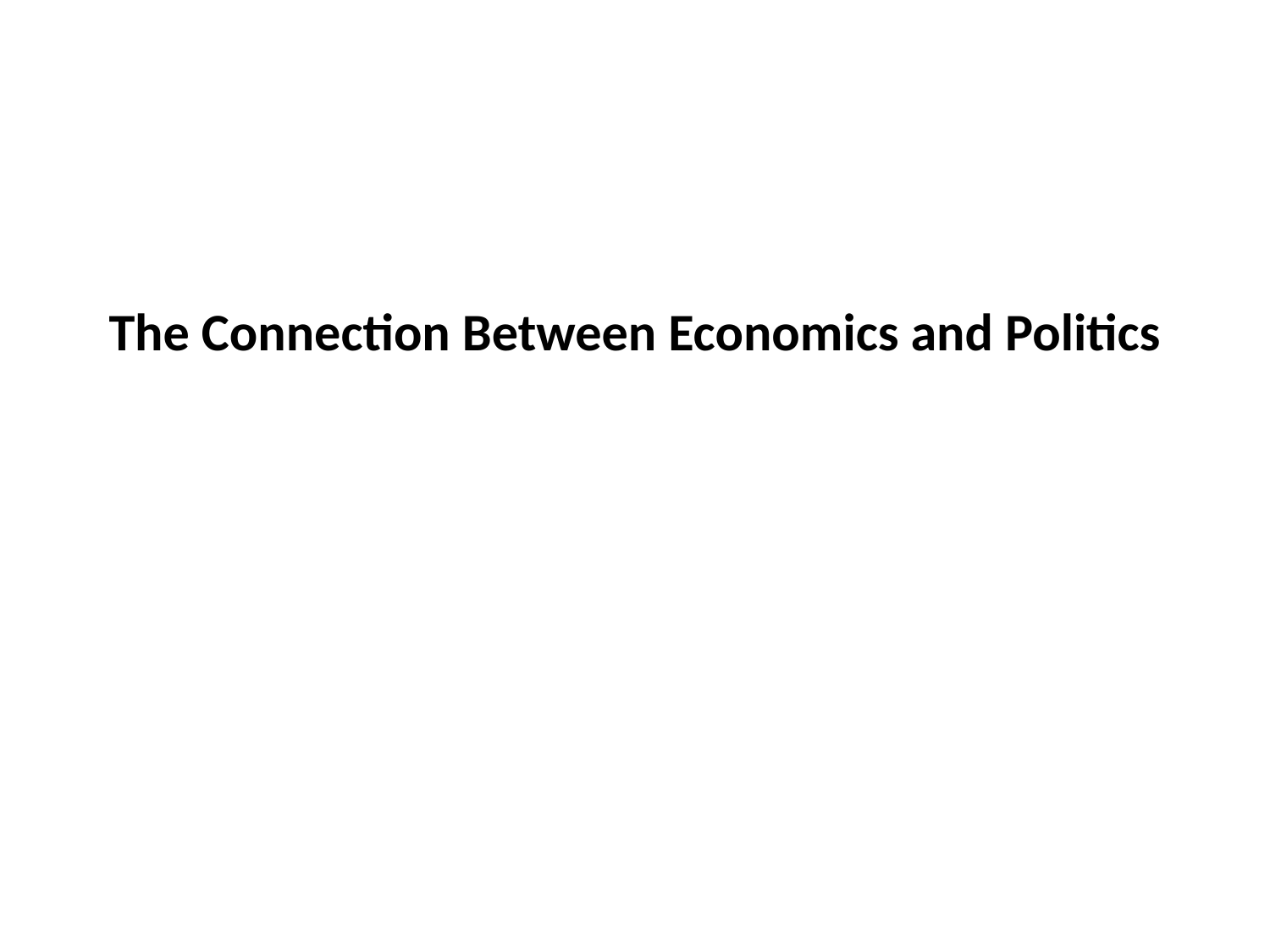

# The Connection Between Economics and Politics